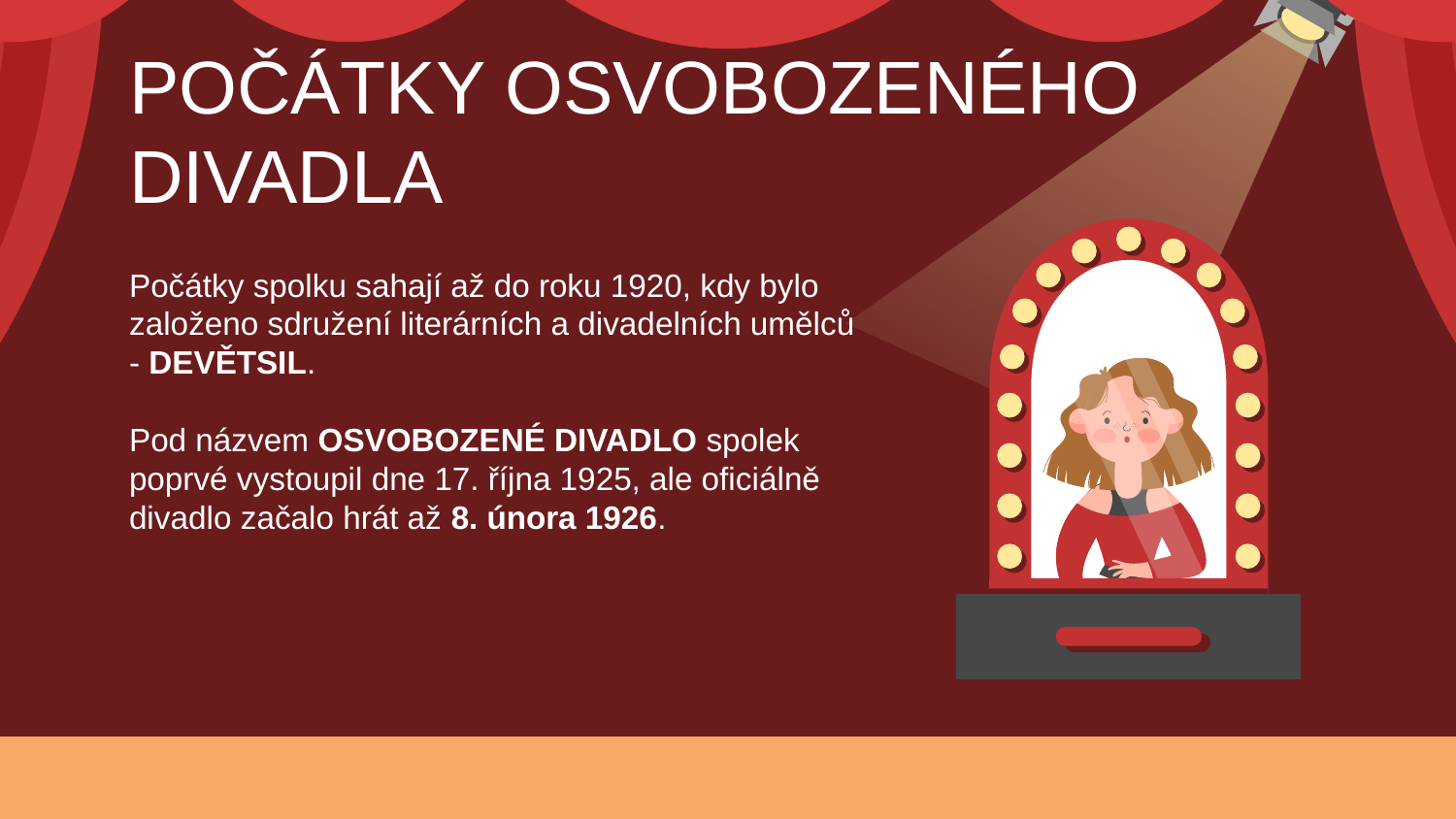

# POČÁTKY OSVOBOZENÉHO DIVADLA

Počátky spolku sahají až do roku 1920, kdy bylo založeno sdružení literárních a divadelních umělců - DEVĚTSIL.

Pod názvem OSVOBOZENÉ DIVADLO spolek poprvé vystoupil dne 17. října 1925, ale oficiálně divadlo začalo hrát až 8. února 1926.